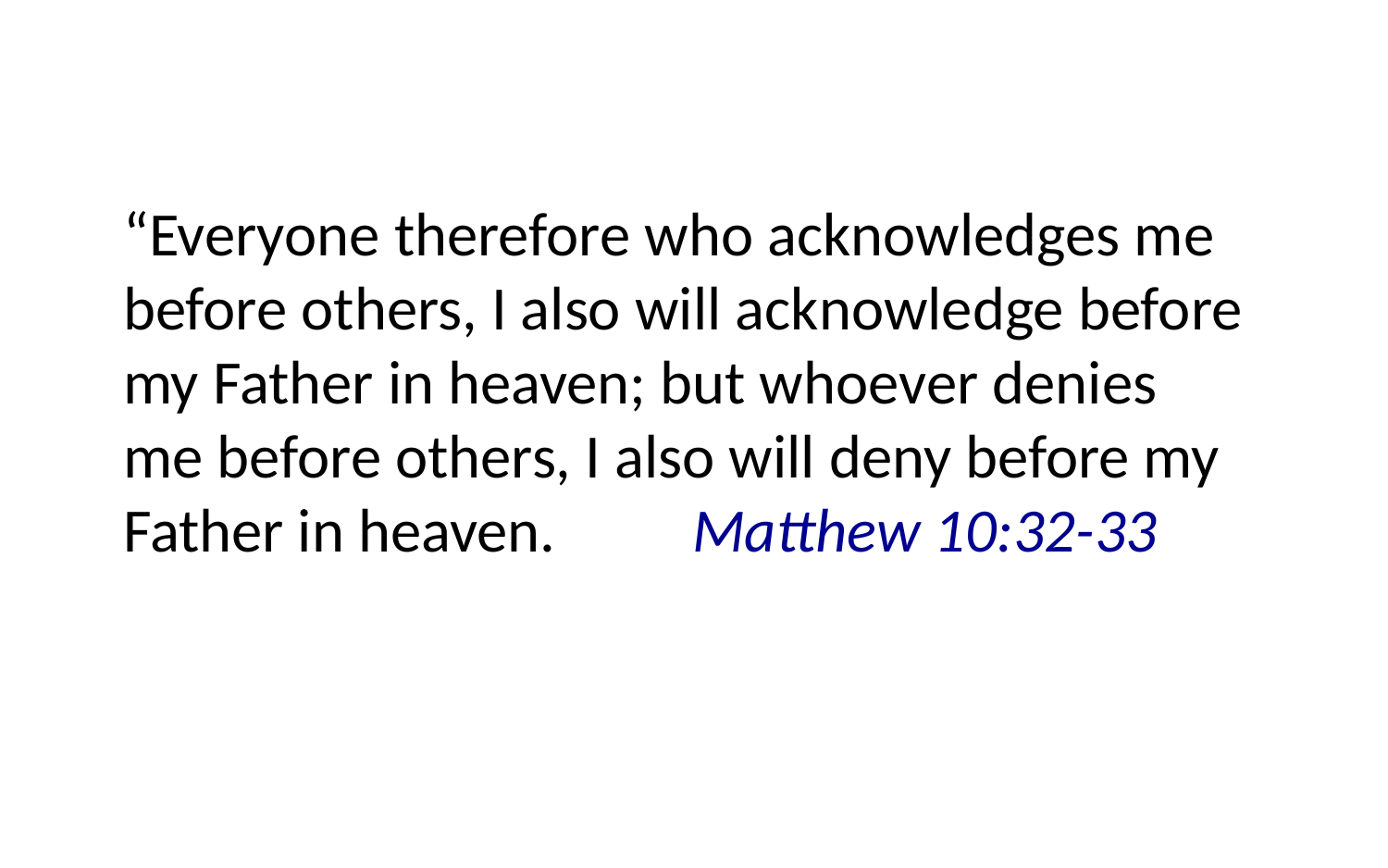

“Everyone therefore who acknowledges me before others, I also will acknowledge before my Father in heaven; but whoever denies me before others, I also will deny before my Father in heaven. 	 Matthew 10:32-33